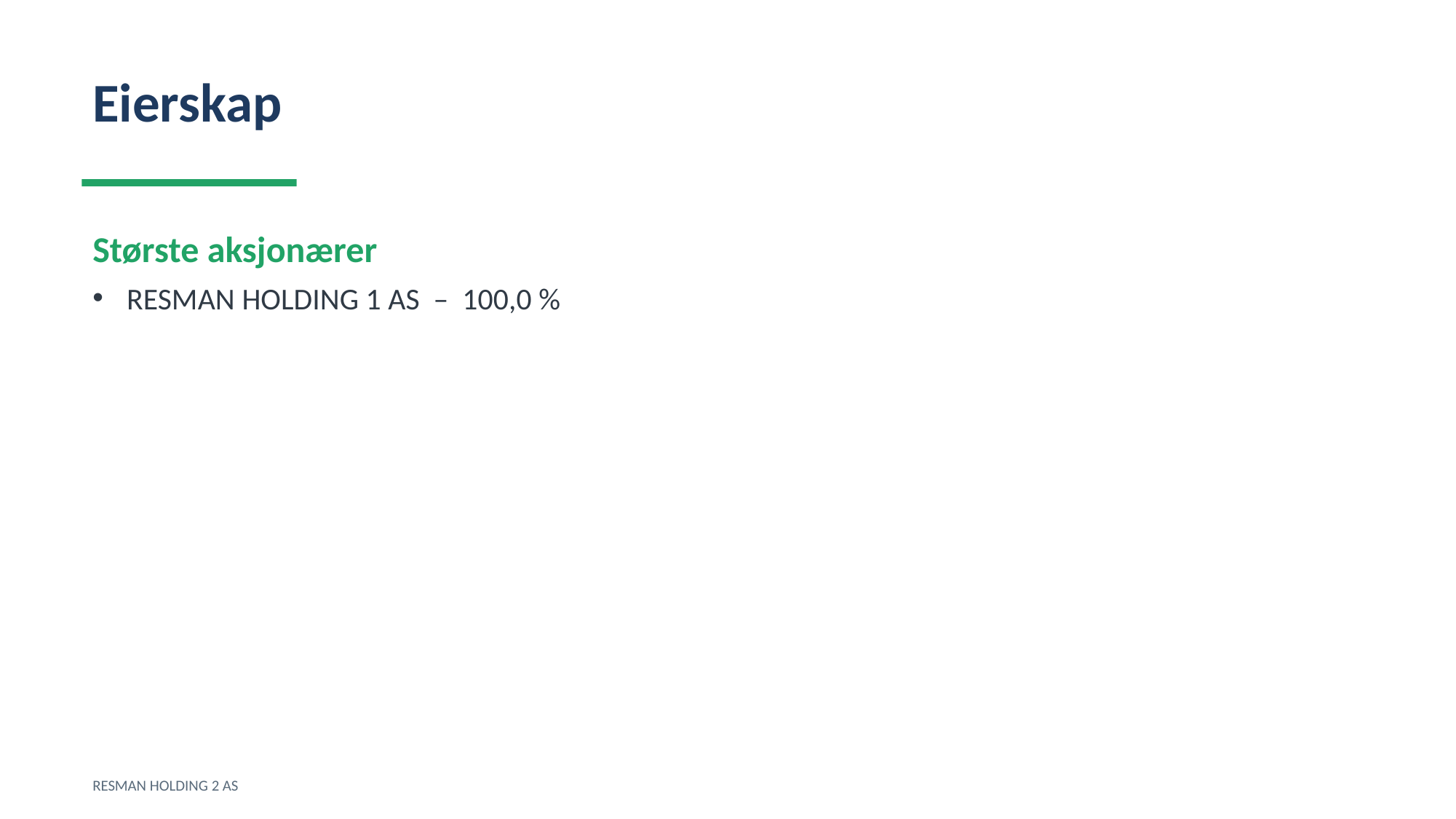

Eierskap

Største aksjonærer
RESMAN HOLDING 1 AS  –  100,0 %
RESMAN HOLDING 2 AS